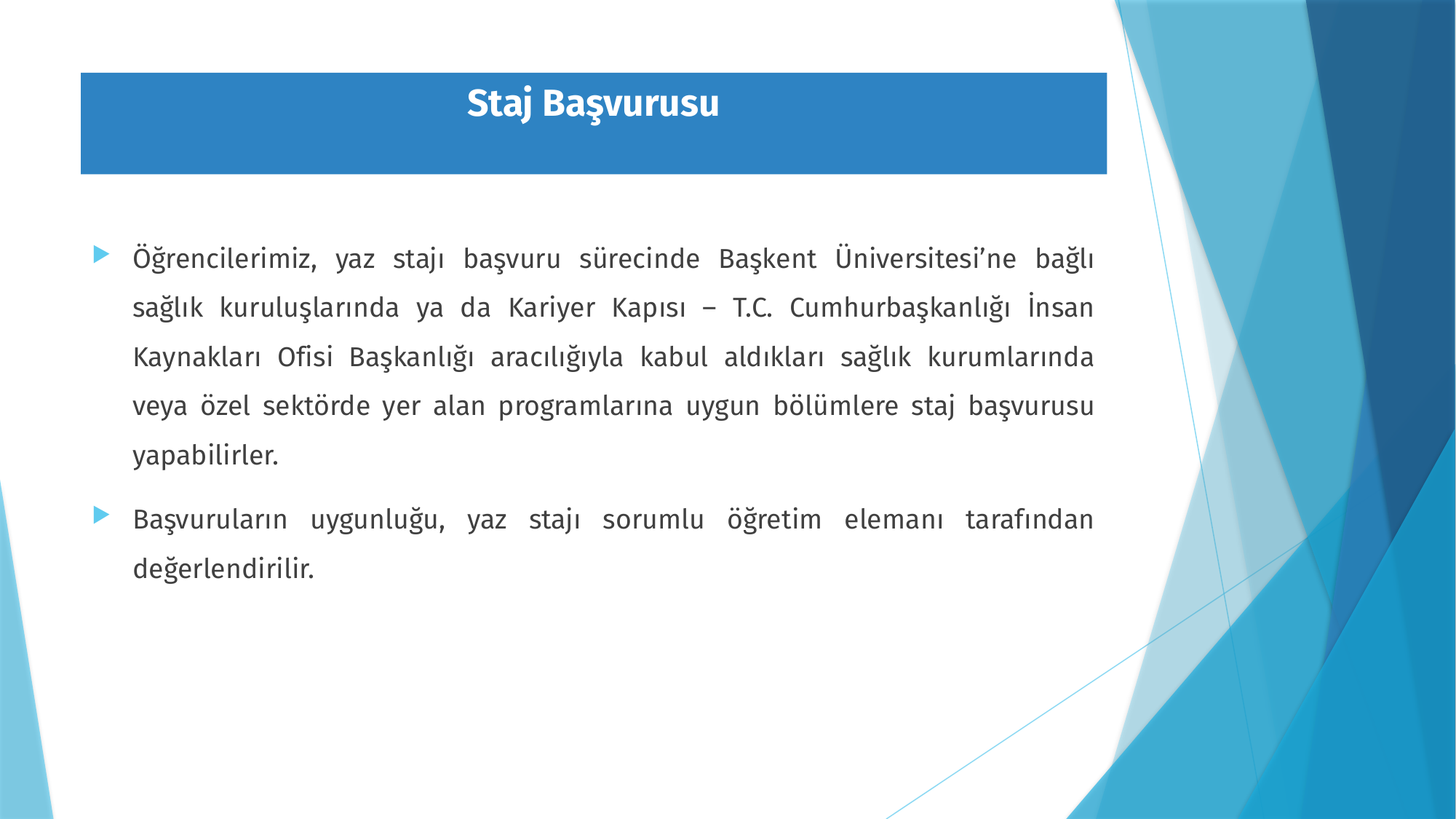

# Staj Başvurusu
Öğrencilerimiz, yaz stajı başvuru sürecinde Başkent Üniversitesi’ne bağlı sağlık kuruluşlarında ya da Kariyer Kapısı – T.C. Cumhurbaşkanlığı İnsan Kaynakları Ofisi Başkanlığı aracılığıyla kabul aldıkları sağlık kurumlarında veya özel sektörde yer alan programlarına uygun bölümlere staj başvurusu yapabilirler.
Başvuruların uygunluğu, yaz stajı sorumlu öğretim elemanı tarafından değerlendirilir.